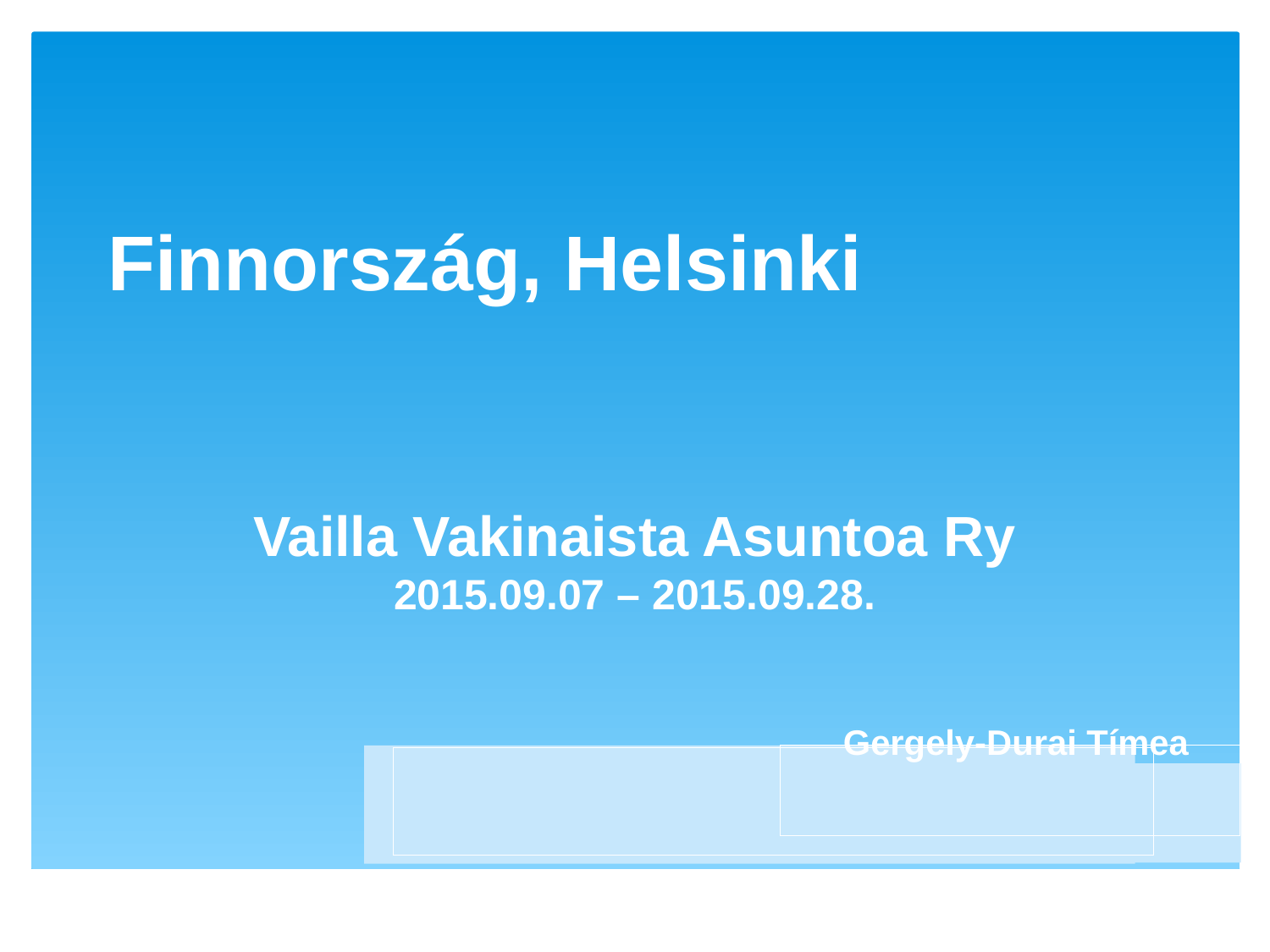

Finnország, Helsinki

Vailla Vakinaista Asuntoa Ry
2015.09.07 – 2015.09.28.

						Gergely-Durai Tímea